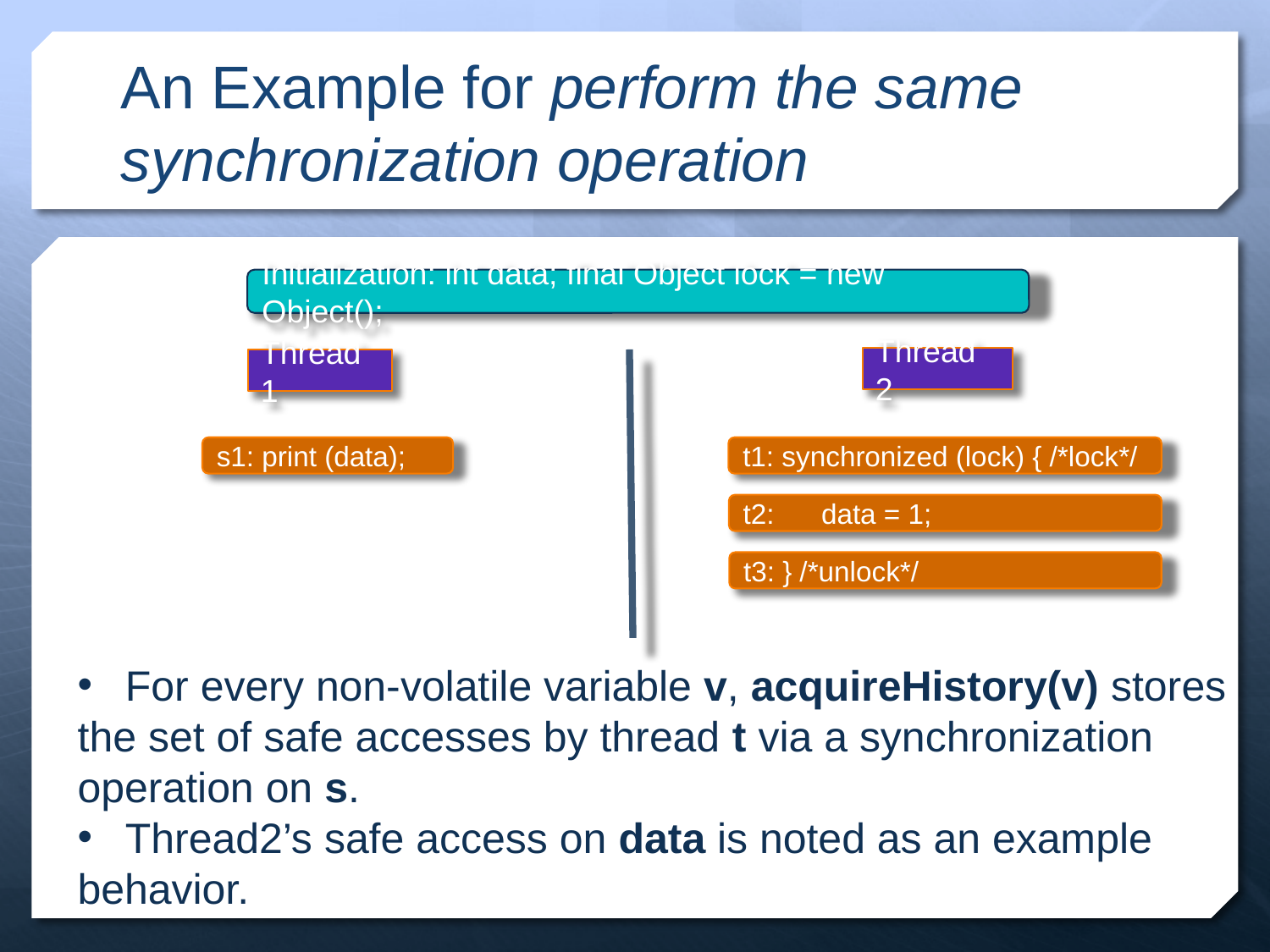

# An Example for perform the same synchronization operation
Initialization: int data; final Object lock = new Object();
Thread 2
Thread 1
s1: print (data);
t1: synchronized (lock) { /*lock*/
t2:      data = 1;
t3: } /*unlock*/
For every non-volatile variable v, acquireHistory(v) stores
the set of safe accesses by thread t via a synchronization
operation on s.
Thread2’s safe access on data is noted as an example
behavior.